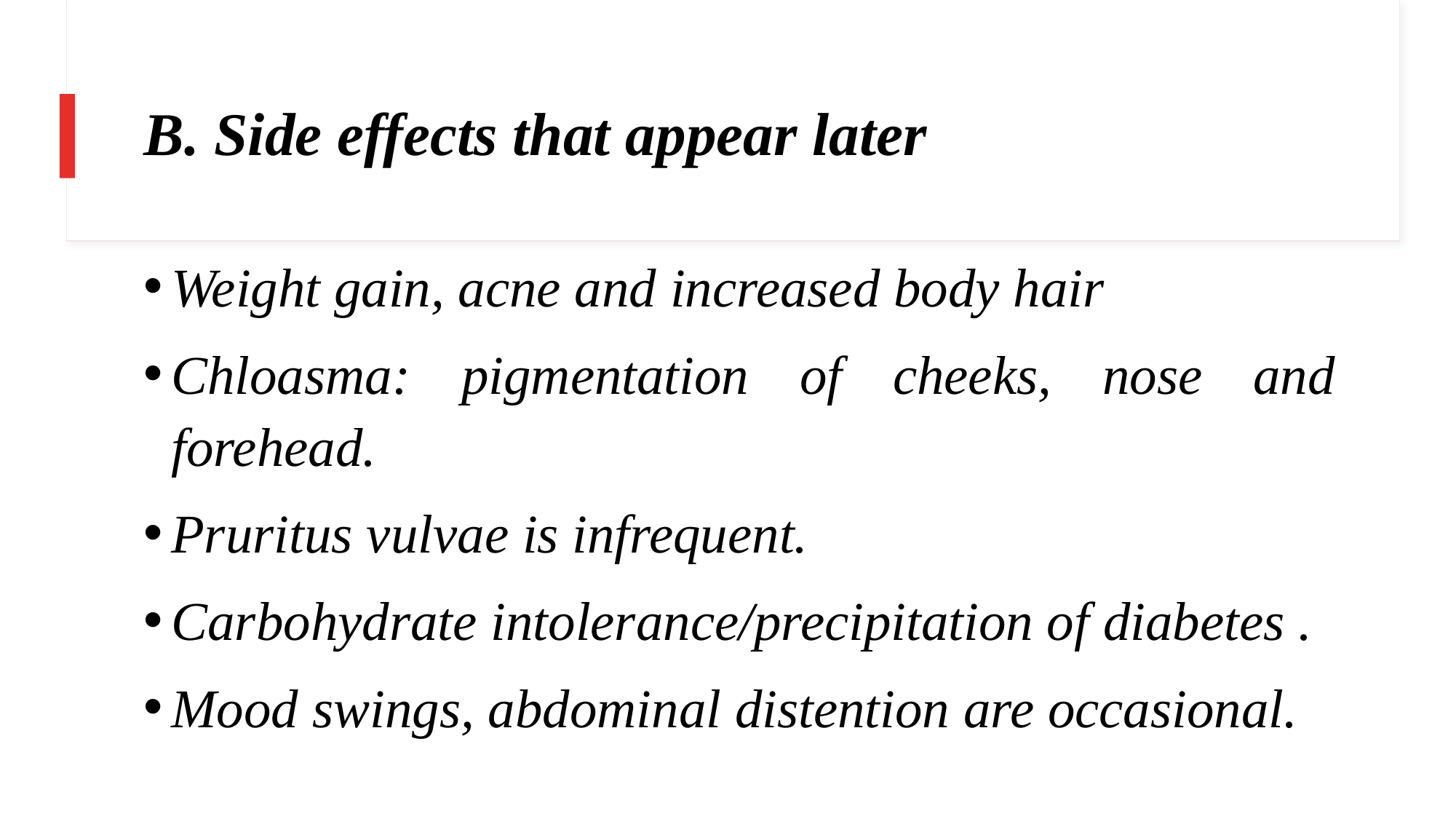

# B. Side effects that appear later
Weight gain, acne and increased body hair
Chloasma: pigmentation of cheeks, nose and forehead.
Pruritus vulvae is infrequent.
Carbohydrate intolerance/precipitation of diabetes .
Mood swings, abdominal distention are occasional.